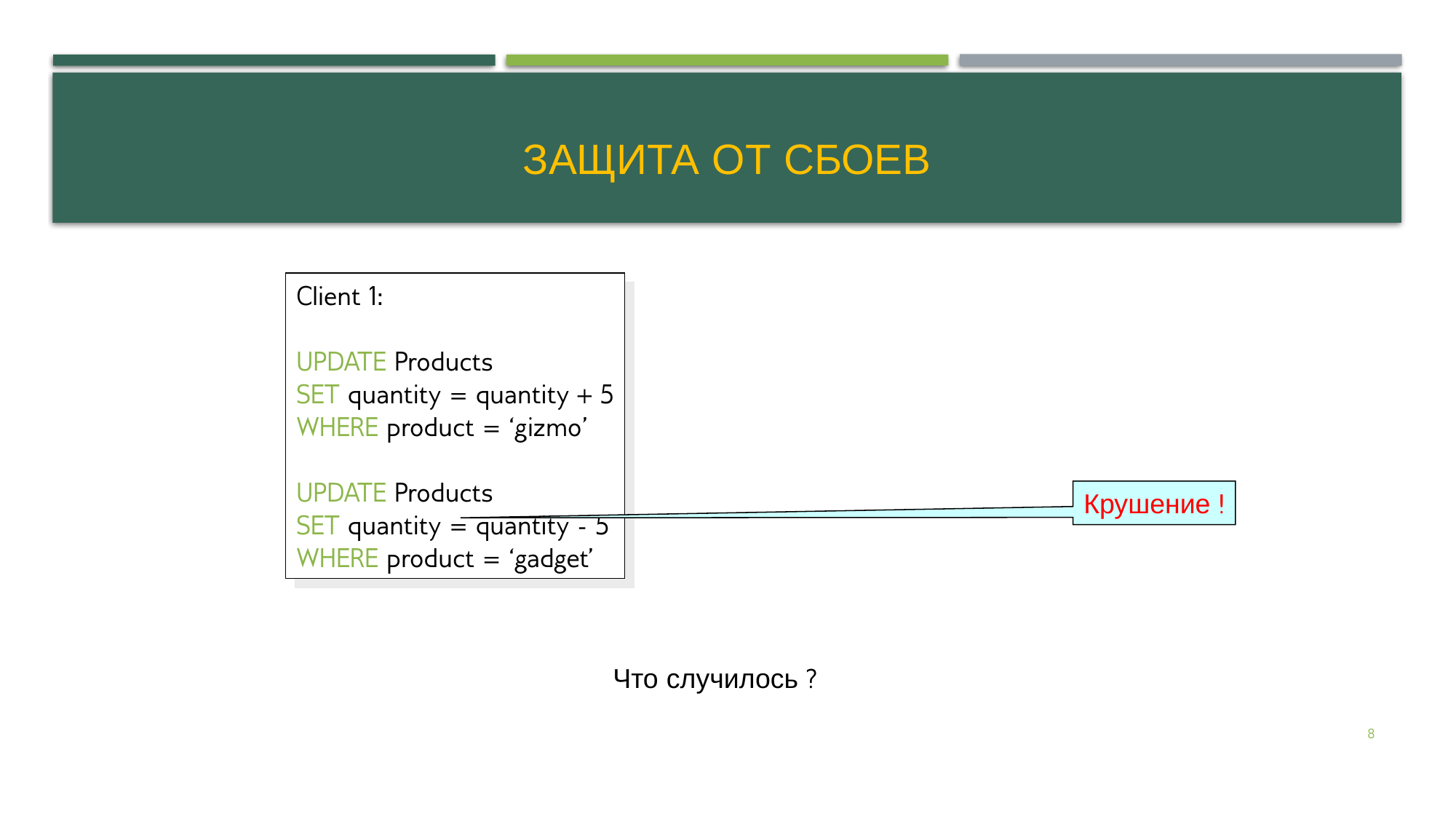

# Защита от сбоев
Client 1:

UPDATE Products
SET quantity = quantity + 5
WHERE product = ‘gizmo’

UPDATE Products
SET quantity = quantity - 5
WHERE product = ‘gadget’
Крушение !
Что случилось ?
8